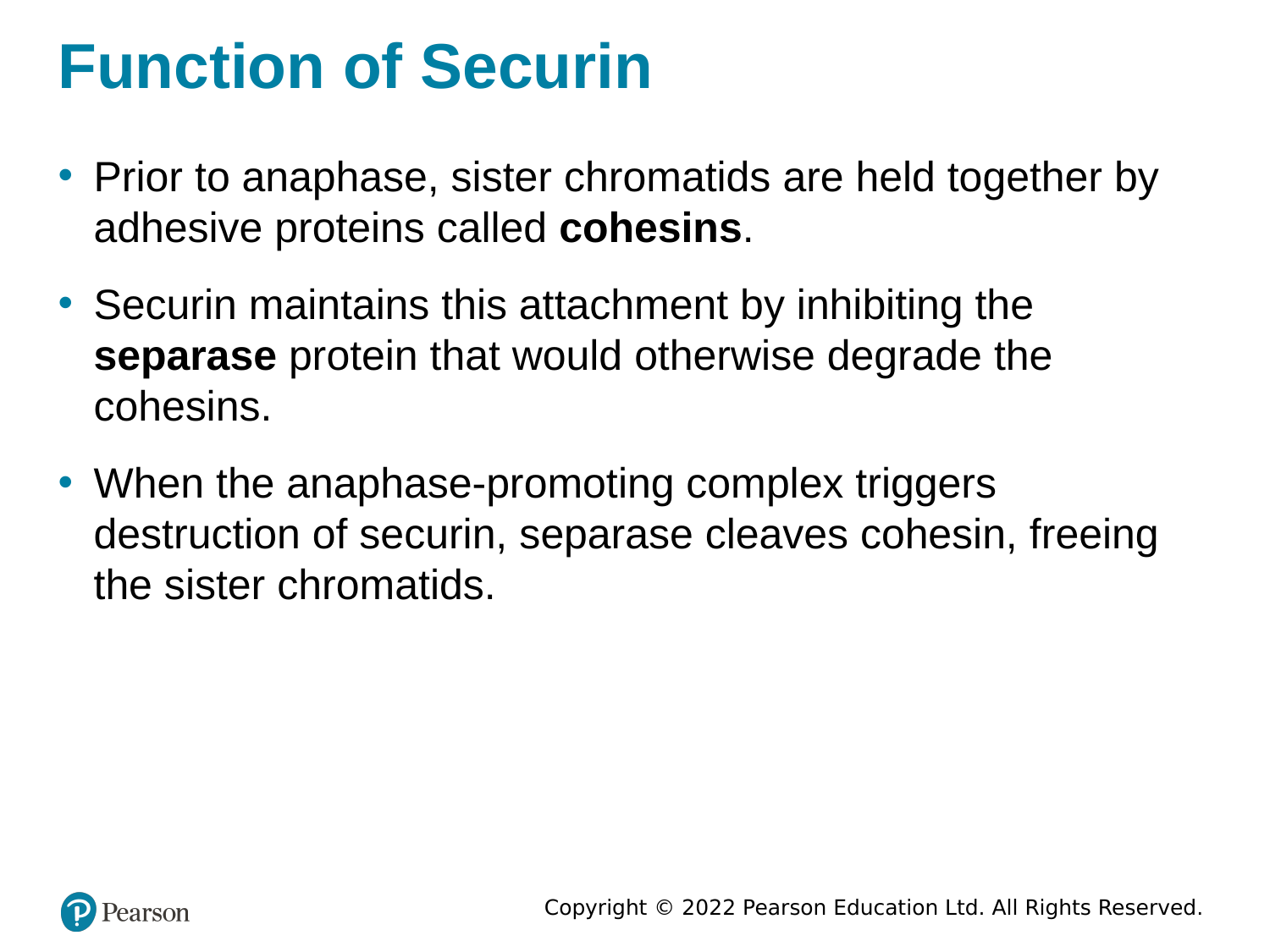

# Function of Securin
Prior to anaphase, sister chromatids are held together by adhesive proteins called cohesins.
Securin maintains this attachment by inhibiting the separase protein that would otherwise degrade the cohesins.
When the anaphase-promoting complex triggers destruction of securin, separase cleaves cohesin, freeing the sister chromatids.